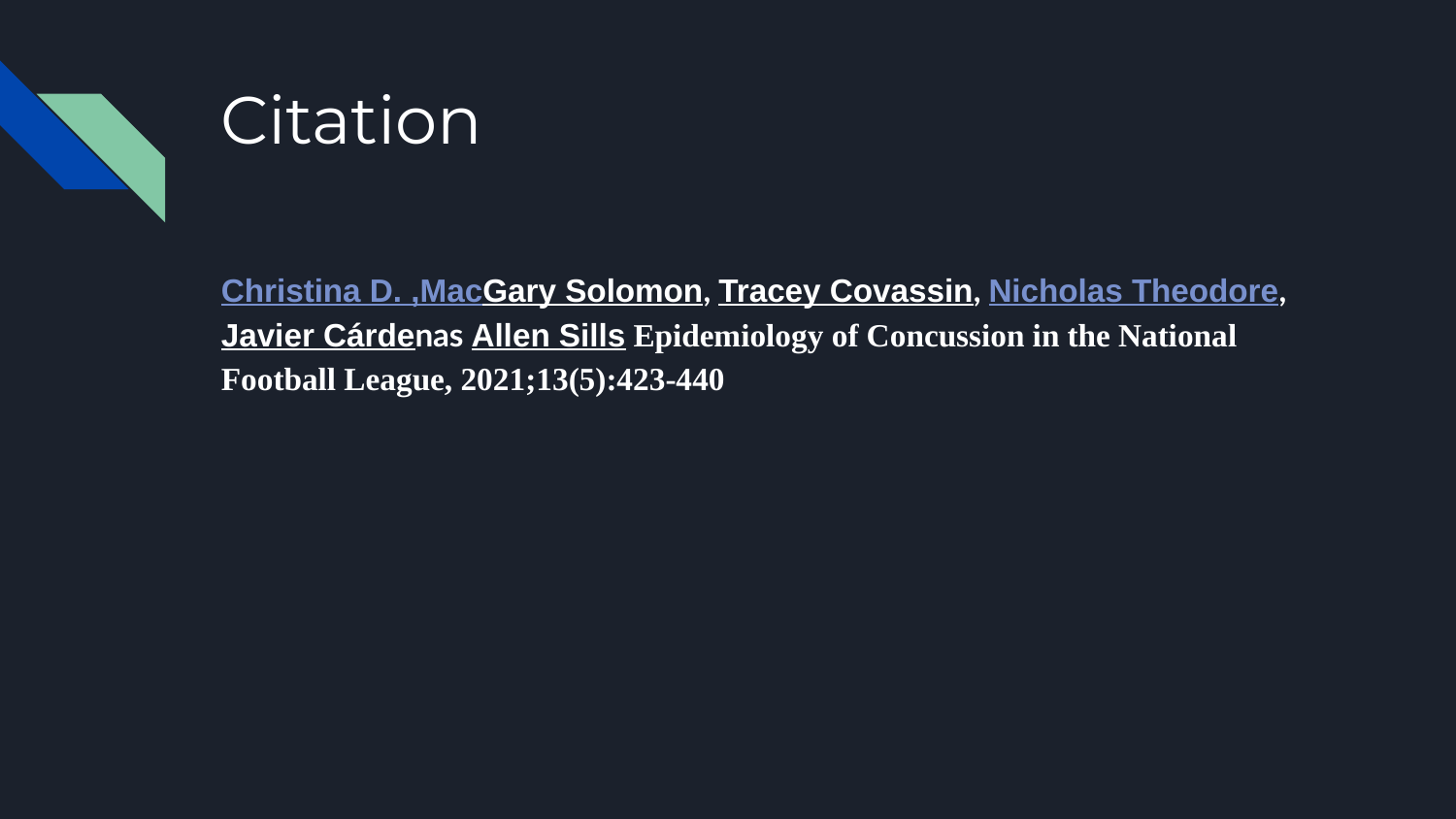

# Citation
Christina D. ,MacGary Solomon, Tracey Covassin, Nicholas Theodore, Javier Cárdenas Allen Sills  Epidemiology of Concussion in the National Football League, 2021;13(5):423-440